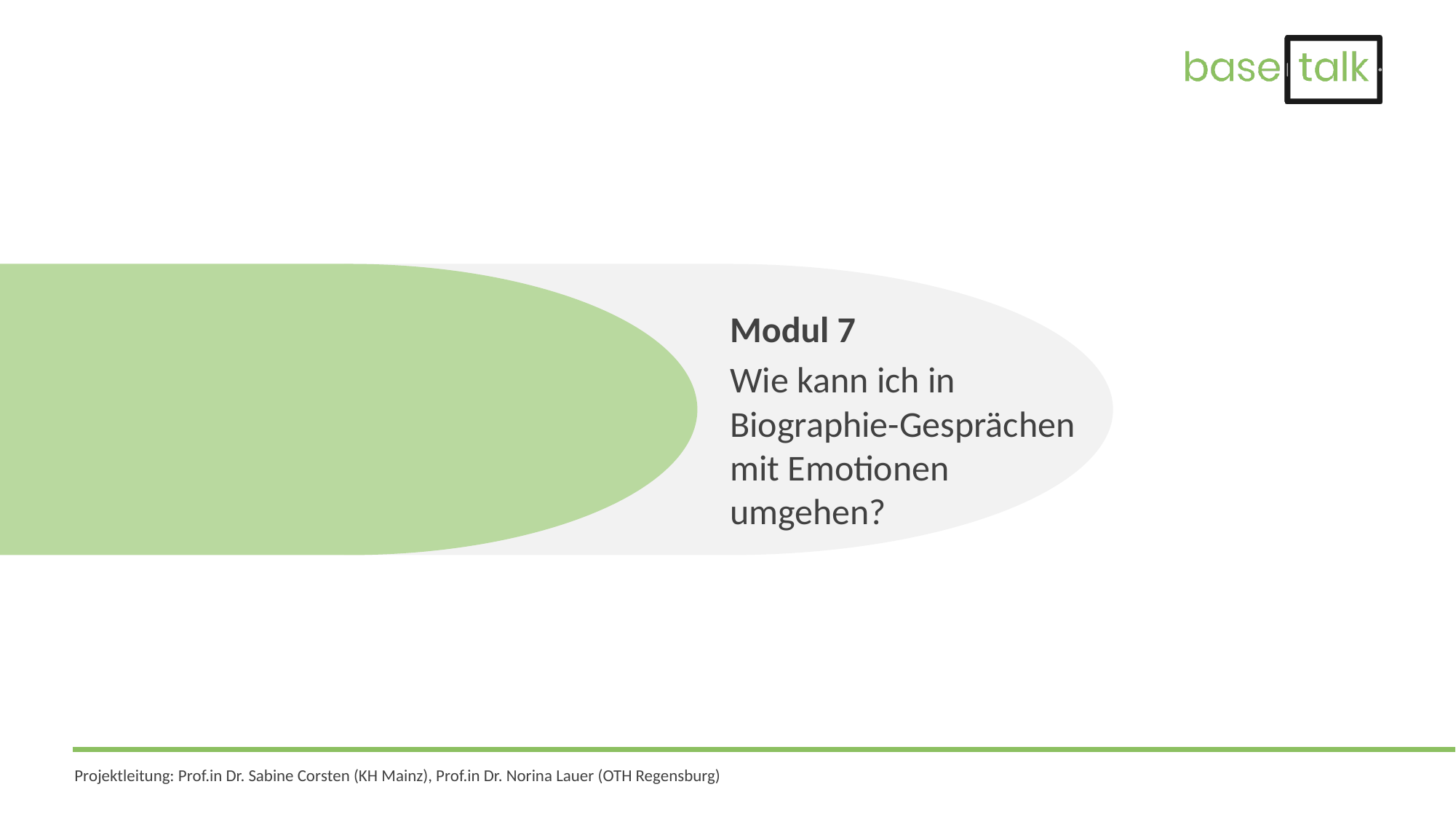

Modul 7
Wie kann ich in Biographie-Gesprächen mit Emotionen umgehen?